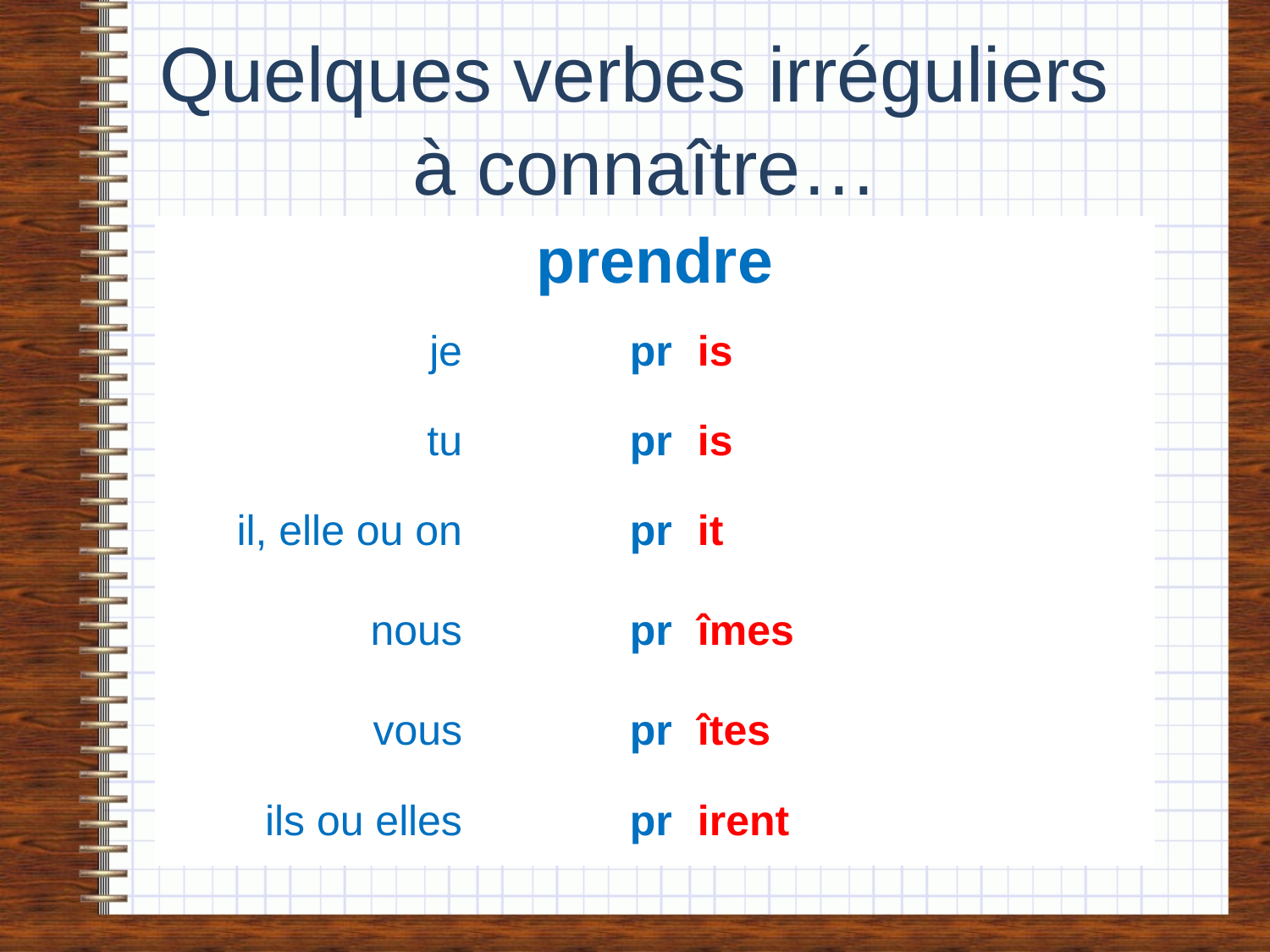

# Quelques verbes irréguliers à connaître…
| prendre |  |  |
| --- | --- | --- |
| je | pr | is |
| tu | pr | is |
| il, elle ou on | pr | it |
| nous | pr | îmes |
| vous | pr | îtes |
| ils ou elles | pr | irent |